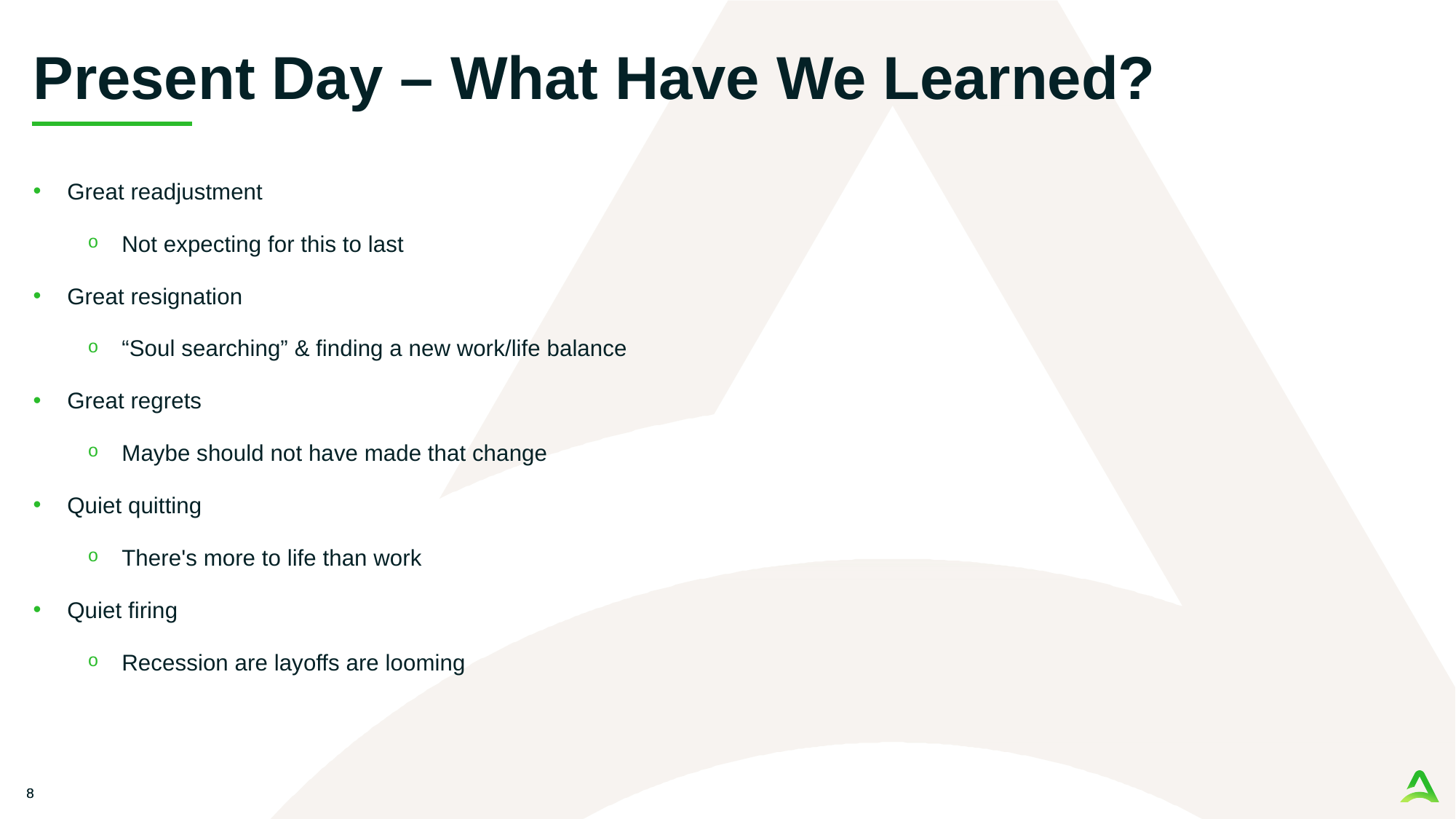

# Present Day – What Have We Learned?
Great readjustment
Not expecting for this to last
Great resignation
“Soul searching” & finding a new work/life balance
Great regrets
Maybe should not have made that change
Quiet quitting
There's more to life than work
Quiet firing
Recession are layoffs are looming